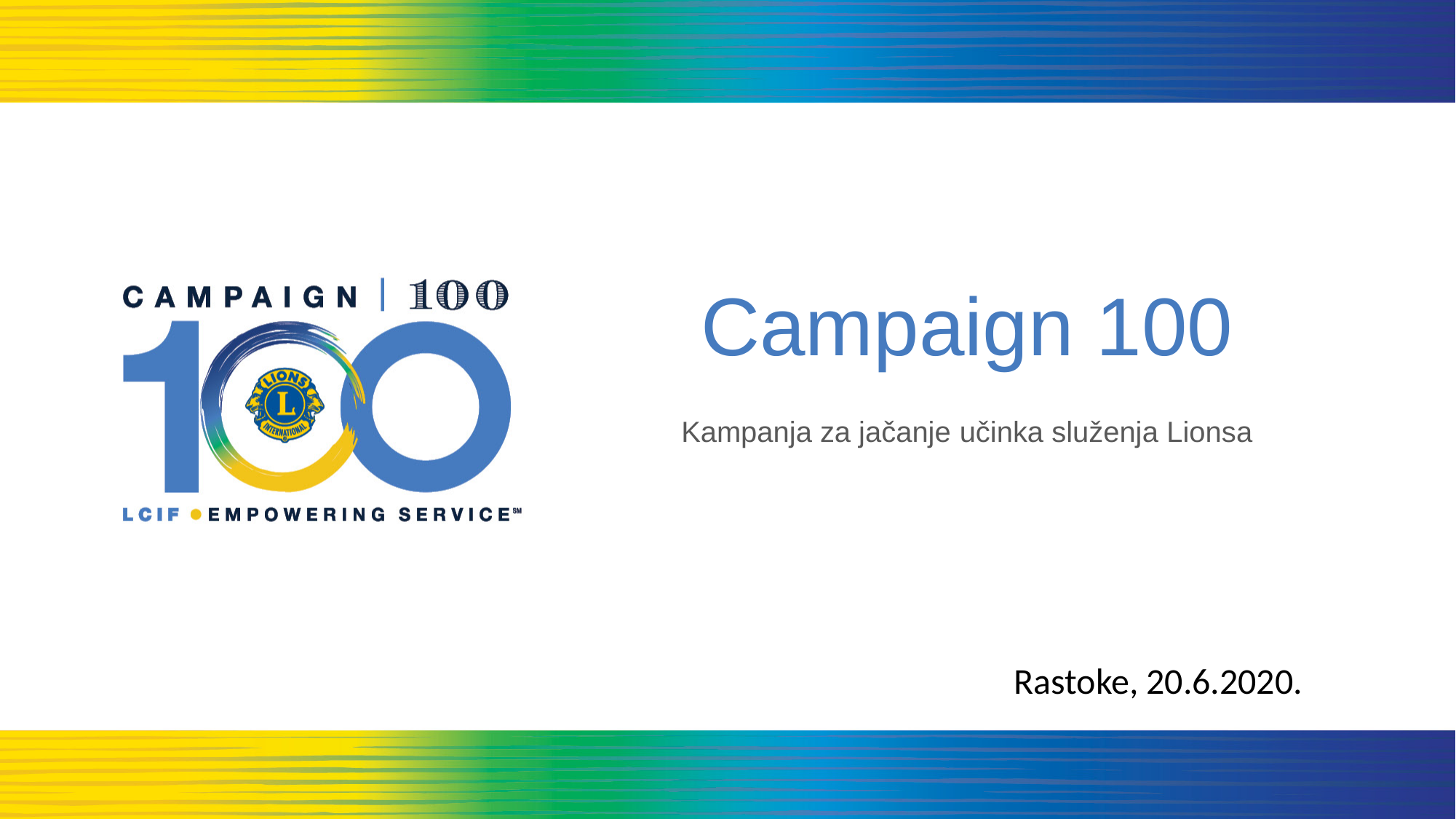

# Campaign 100
Kampanja za jačanje učinka služenja Lionsa
                  Rastoke, 20.6.2020.